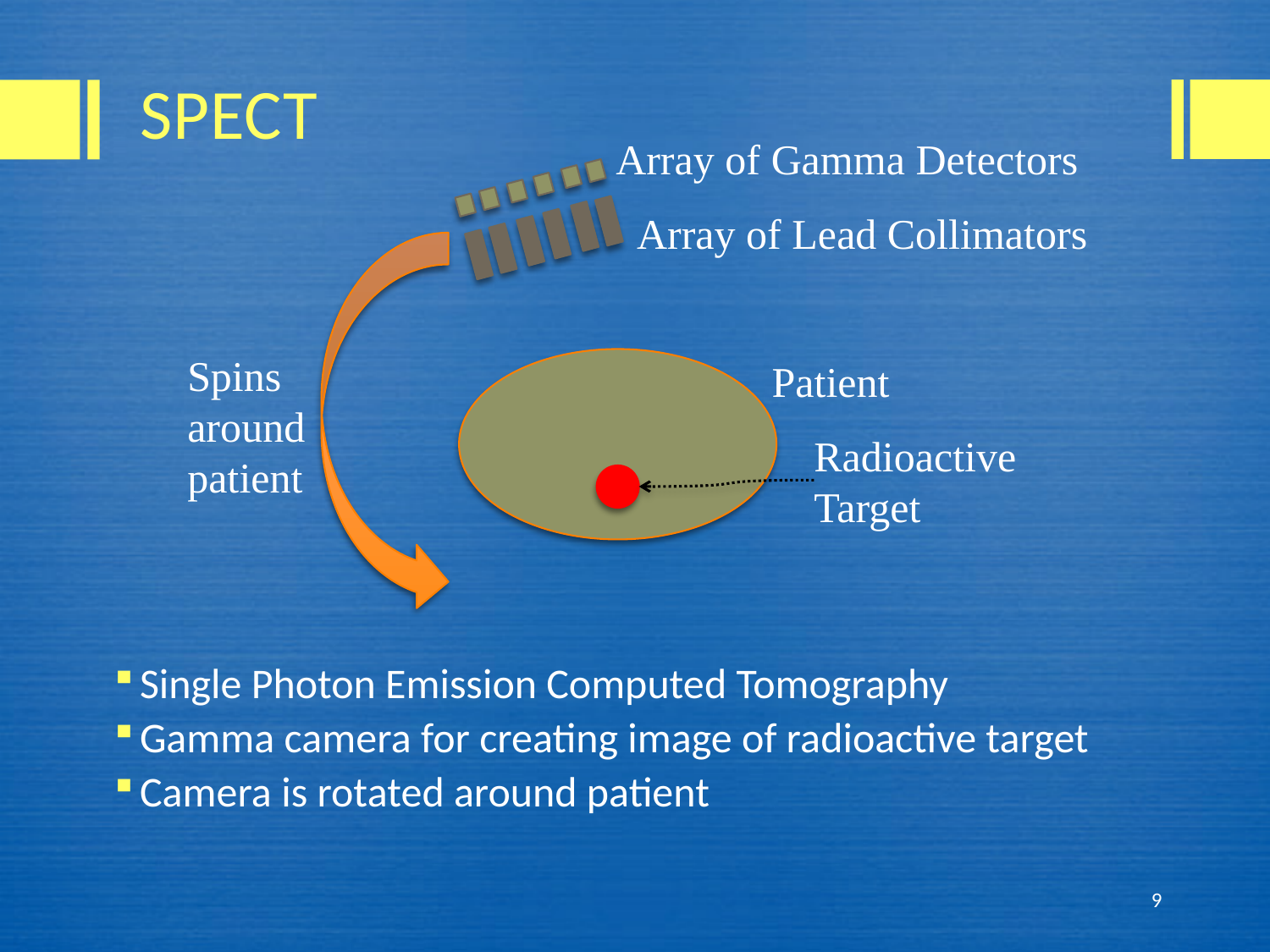

# SPECT
Array of Gamma Detectors

Array of Lead Collimators

Spins
around
patient
Patient

Radioactive
Target

Single Photon Emission Computed Tomography
Gamma camera for creating image of radioactive target
Camera is rotated around patient
9